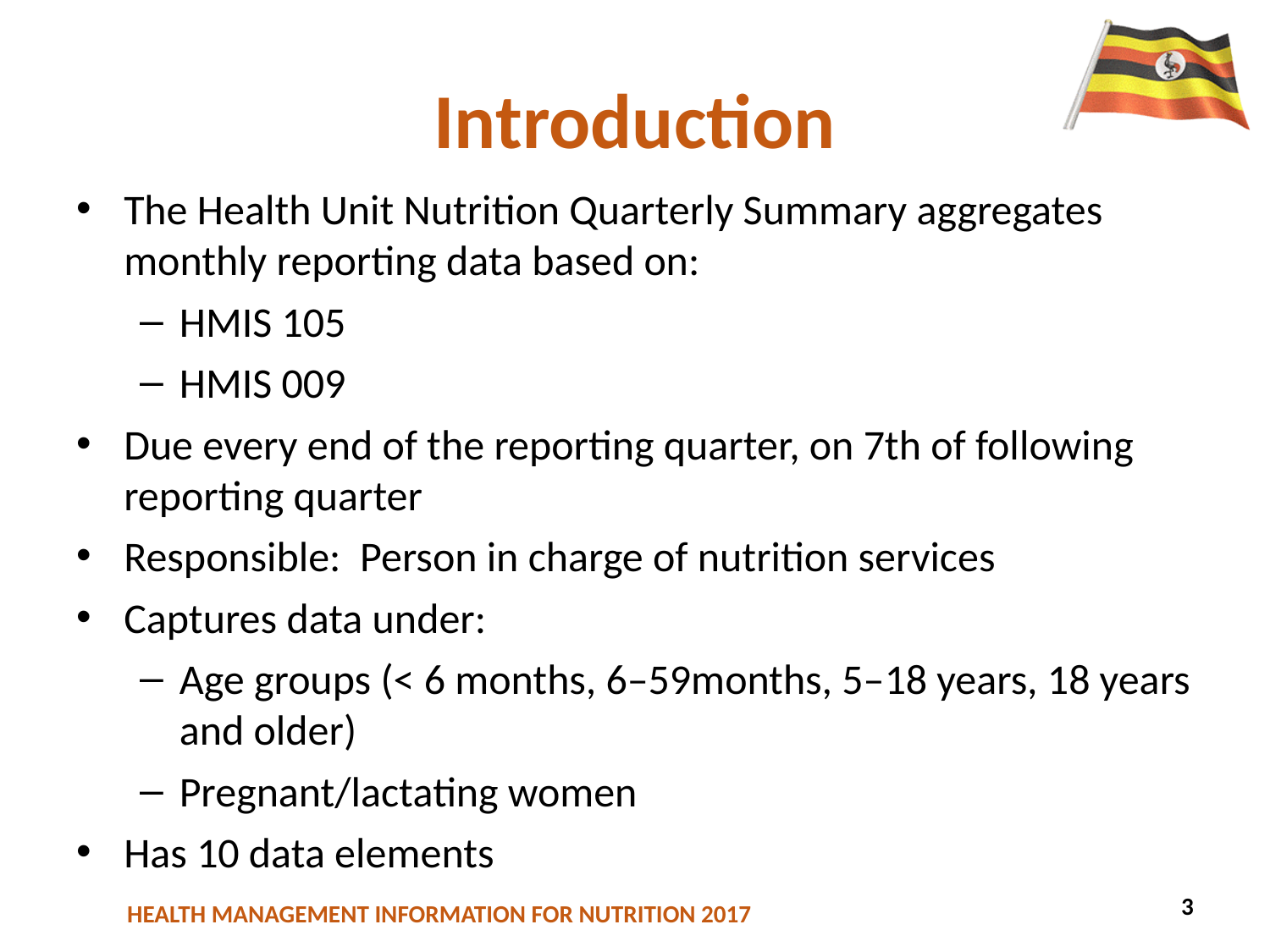

# Introduction
The Health Unit Nutrition Quarterly Summary aggregates monthly reporting data based on:
HMIS 105
HMIS 009
Due every end of the reporting quarter, on 7th of following reporting quarter
Responsible:  Person in charge of nutrition services
Captures data under:
Age groups (< 6 months, 6–59months, 5–18 years, 18 years and older)
Pregnant/lactating women
Has 10 data elements

3